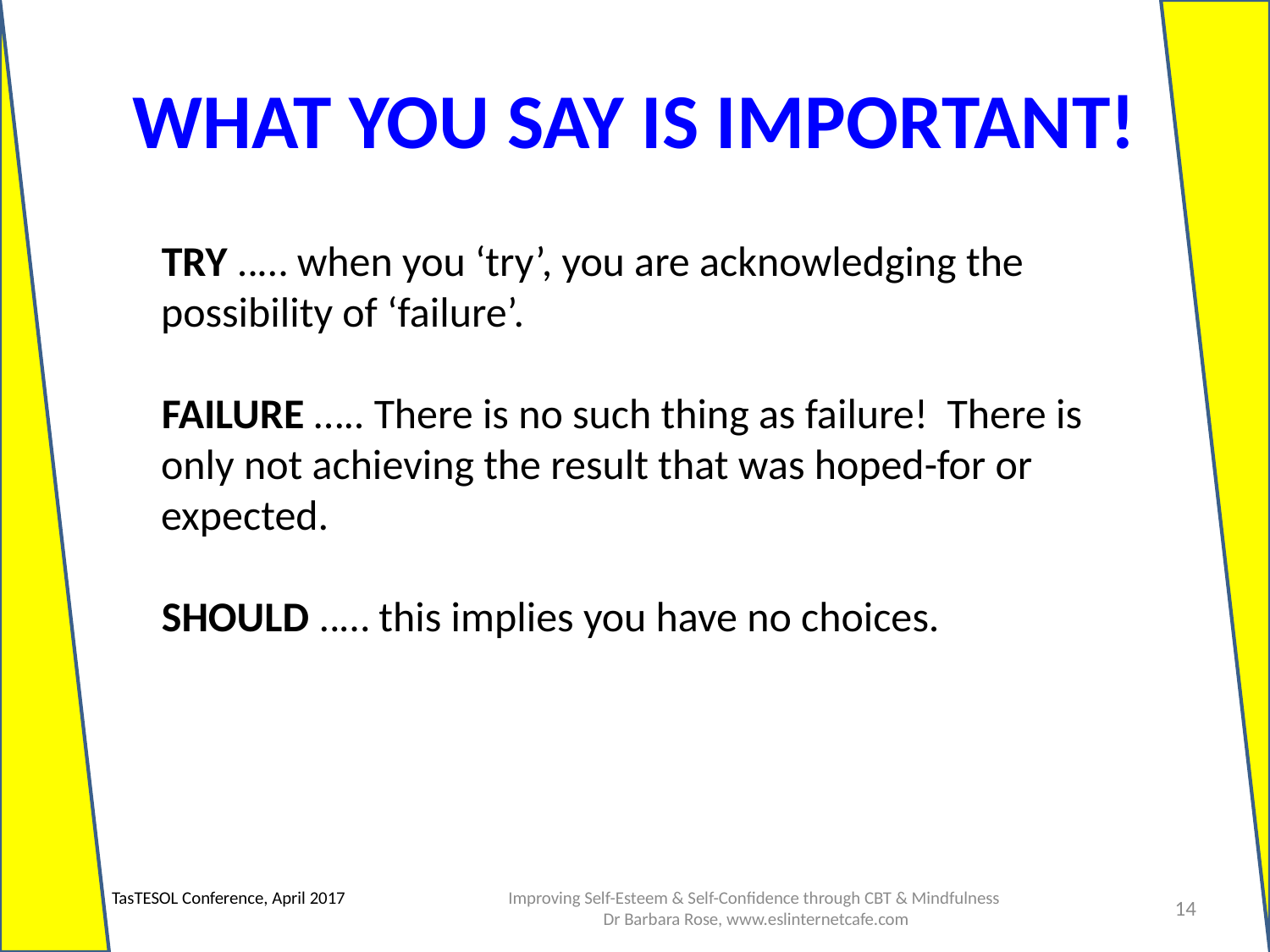

WHAT YOU SAY IS IMPORTANT!
TRY ..… when you ‘try’, you are acknowledging the possibility of ‘failure’.

FAILURE ….. There is no such thing as failure!  There is only not achieving the result that was hoped-for or expected.

SHOULD ..… this implies you have no choices.
Improving Self-Esteem & Self-Confidence through CBT & Mindfulness
 Dr Barbara Rose, www.eslinternetcafe.com
TasTESOL Conference, April 2017
14